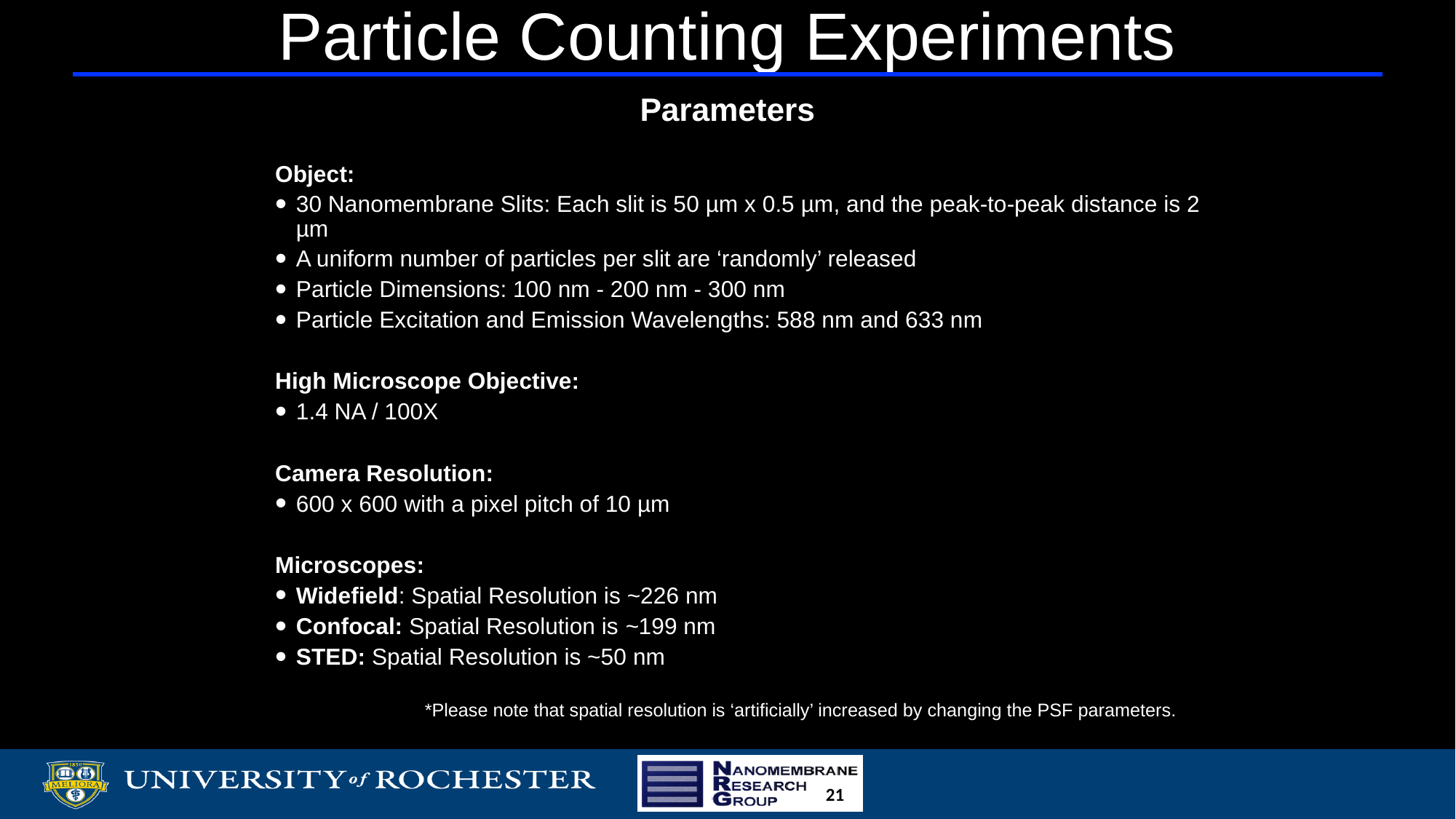

# Particle Counting Experiments
Parameters

Object:
30 Nanomembrane Slits: Each slit is 50 µm x 0.5 µm, and the peak-to-peak distance is 2 µm
A uniform number of particles per slit are ‘randomly’ released
Particle Dimensions: 100 nm - 200 nm - 300 nm
Particle Excitation and Emission Wavelengths: 588 nm and 633 nm

High Microscope Objective:
1.4 NA / 100X

Camera Resolution:
600 x 600 with a pixel pitch of 10 µm

Microscopes:
Widefield: Spatial Resolution is ~226 nm
Confocal: Spatial Resolution is ~199 nm
STED: Spatial Resolution is ~50 nm

*Please note that spatial resolution is ‘artificially’ increased by changing the PSF parameters.